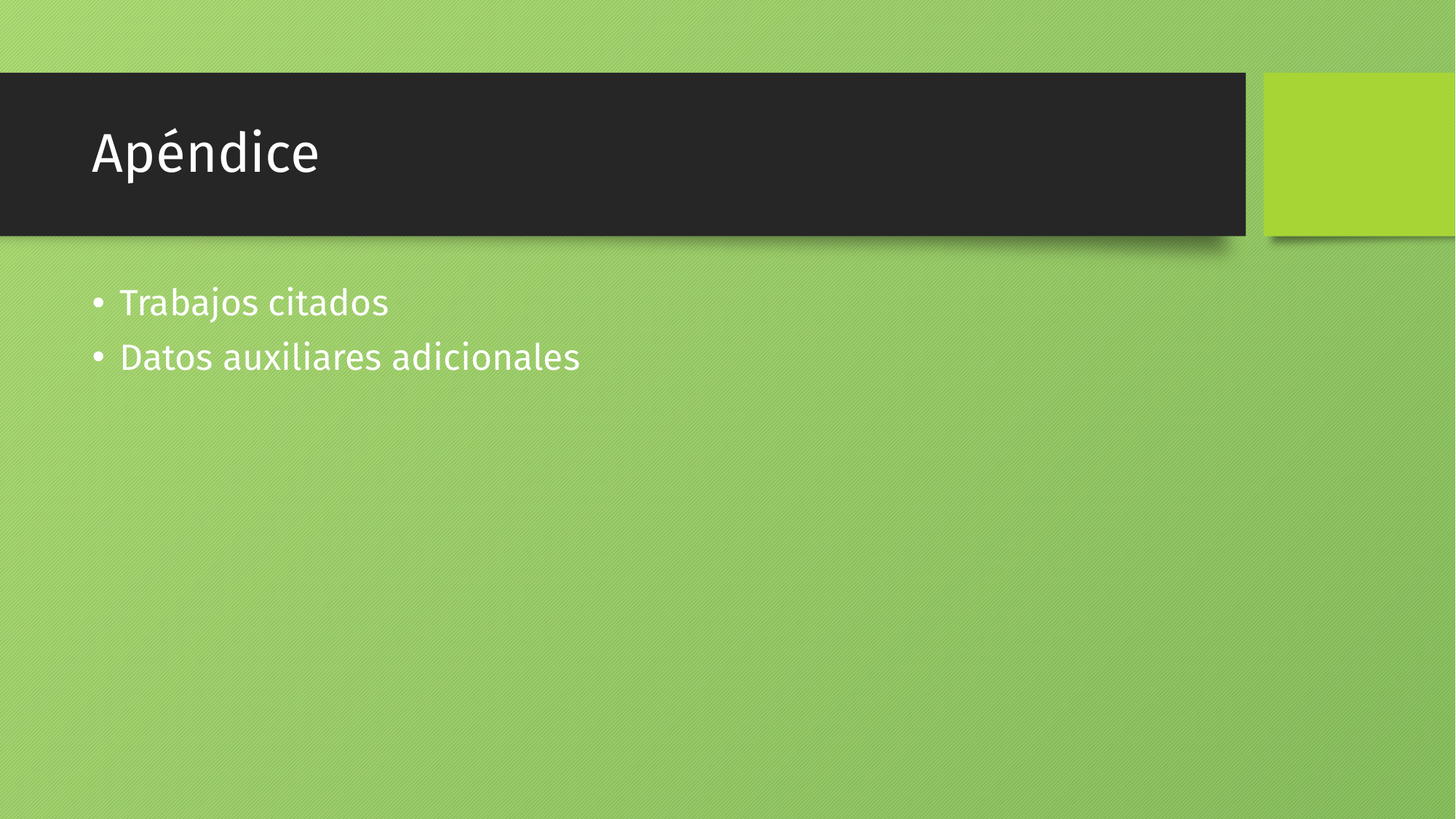

# Apéndice
Trabajos citados
Datos auxiliares adicionales